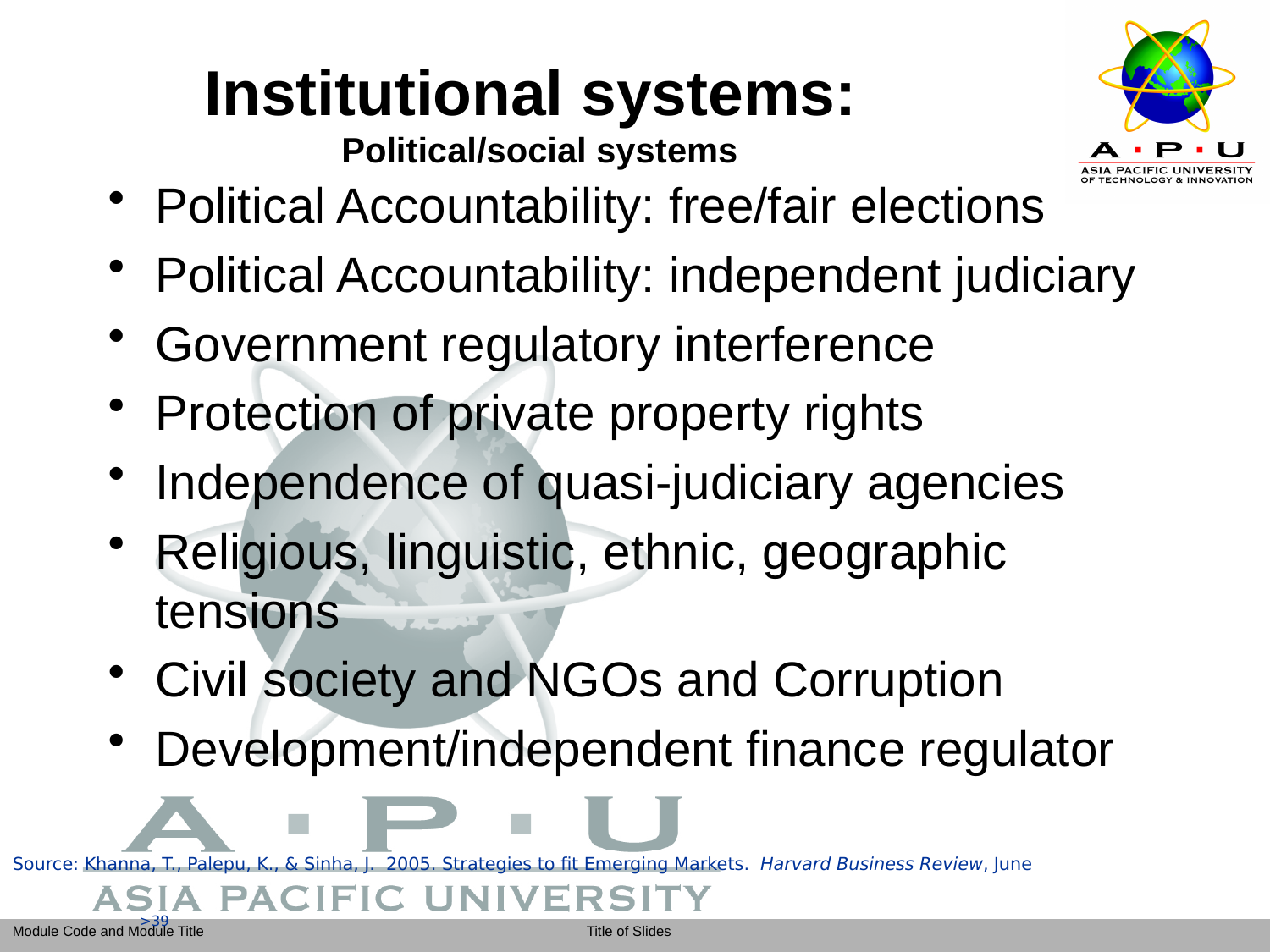

# Institutional systems: Political/social systems
Political Accountability: free/fair elections
Political Accountability: independent judiciary
Government regulatory interference
Protection of private property rights
Independence of quasi-judiciary agencies
Religious, linguistic, ethnic, geographic tensions
Civil society and NGOs and Corruption
Development/independent finance regulator

Source: Khanna, T., Palepu, K., & Sinha, J.  2005. Strategies to fit Emerging Markets.  Harvard Business Review, June
>39
>39